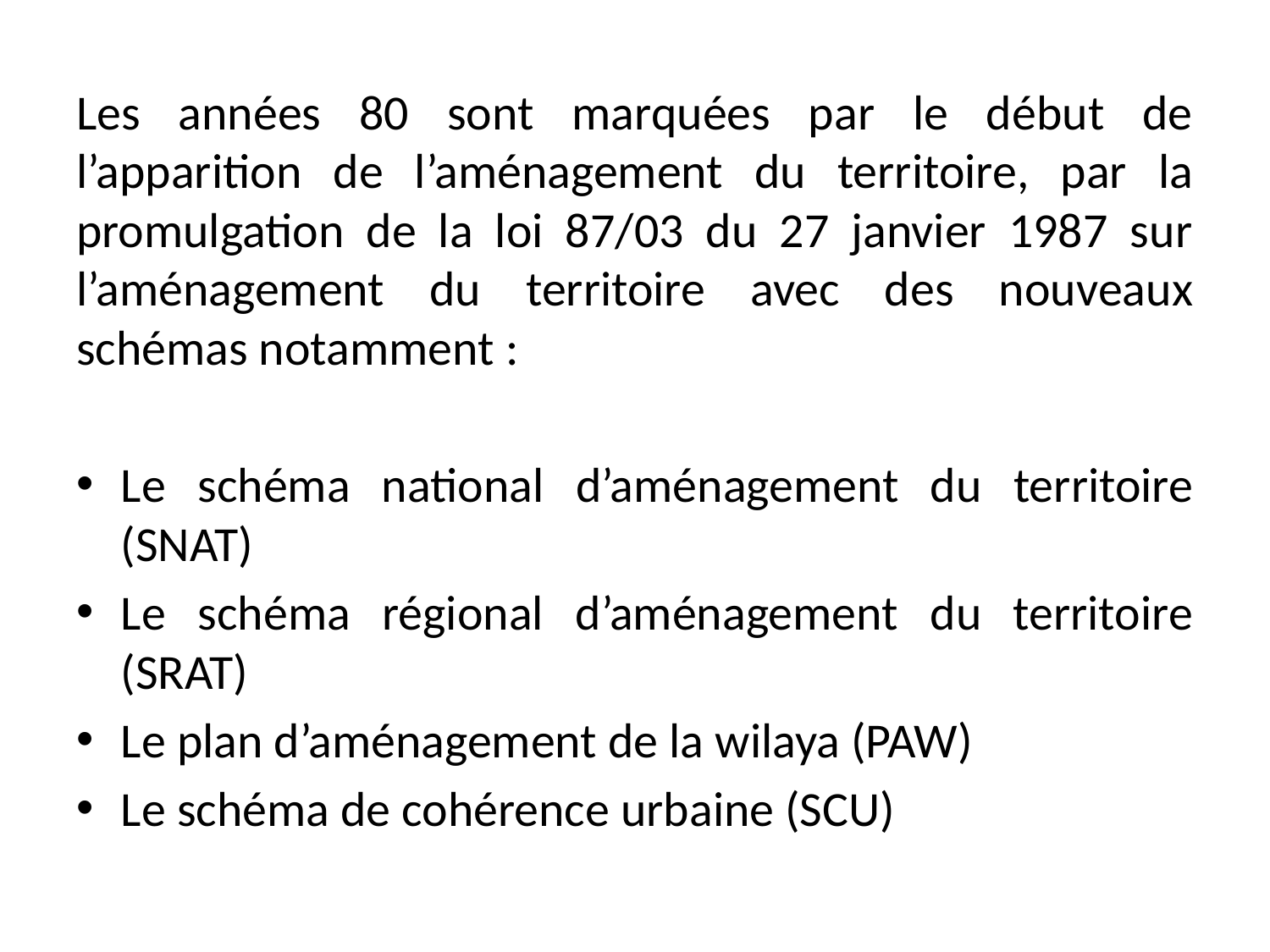

Les années 80 sont marquées par le début de l’apparition de l’aménagement du territoire, par la promulgation de la loi 87/03 du 27 janvier 1987 sur l’aménagement du territoire avec des nouveaux schémas notamment :

Le schéma national d’aménagement du territoire (SNAT)
Le schéma régional d’aménagement du territoire (SRAT)
Le plan d’aménagement de la wilaya (PAW)
Le schéma de cohérence urbaine (SCU)